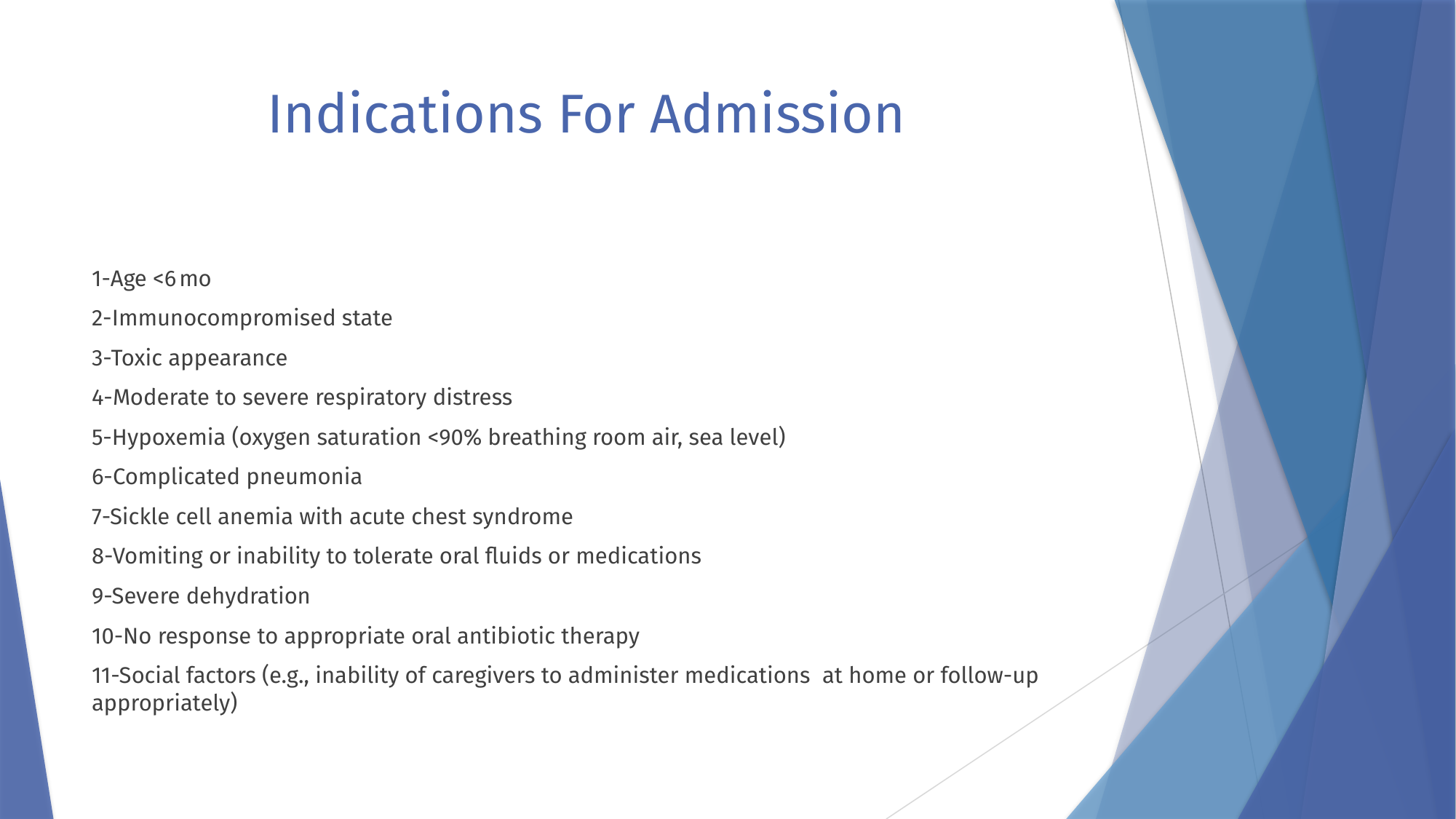

# Indications For Admission
1-Age <6 mo
2-Immunocompromised state
3-Toxic appearance
4-Moderate to severe respiratory distress
5-Hypoxemia (oxygen saturation <90% breathing room air, sea level)
6-Complicated pneumonia
7-Sickle cell anemia with acute chest syndrome
8-Vomiting or inability to tolerate oral fluids or medications
9-Severe dehydration
10-No response to appropriate oral antibiotic therapy
11-Social factors (e.g., inability of caregivers to administer medications  at home or follow-up appropriately)